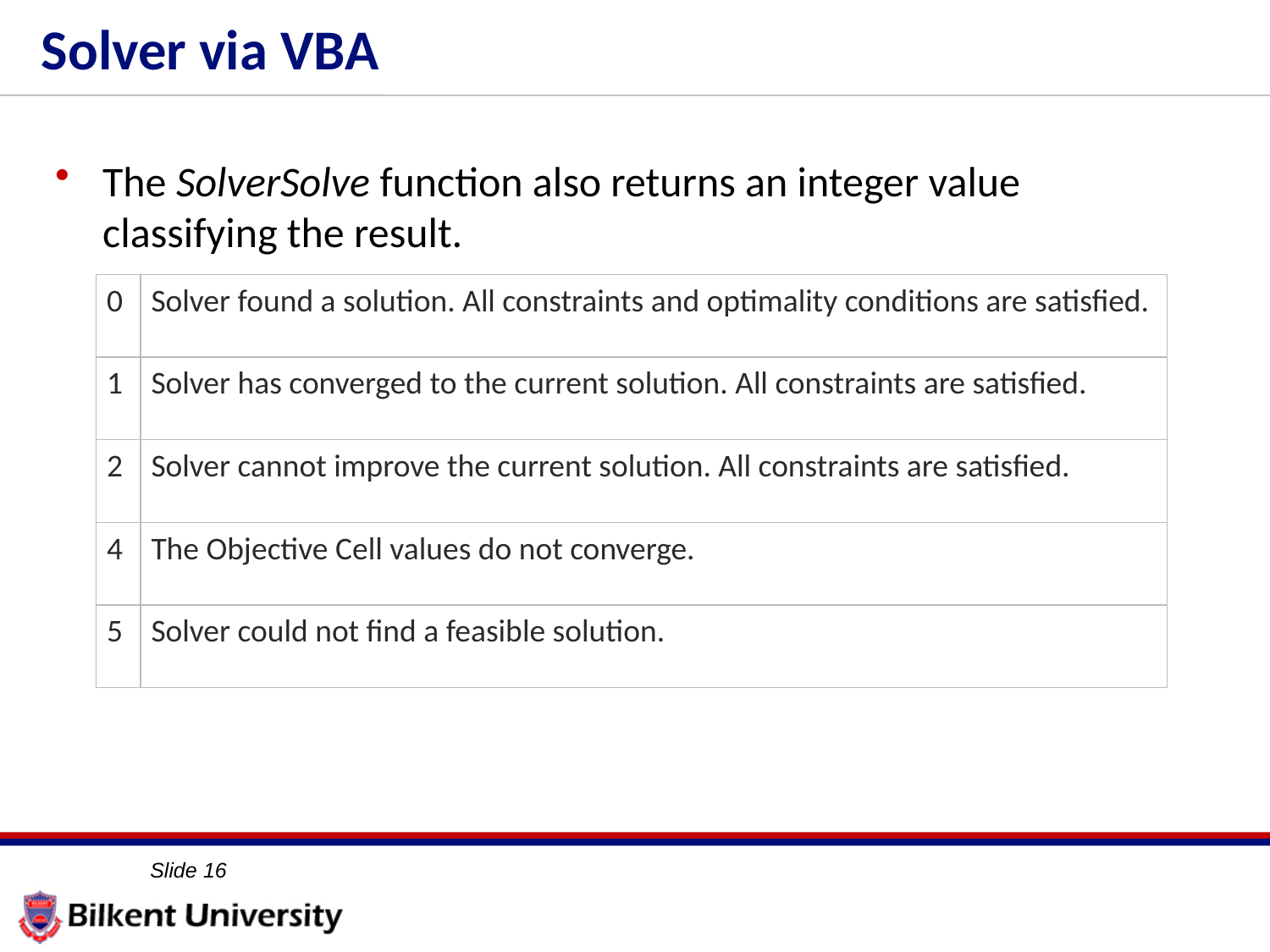

# Solver via VBA
The SolverSolve function also returns an integer value classifying the result.
| 0 | Solver found a solution. All constraints and optimality conditions are satisfied. |
| --- | --- |
| 1 | Solver has converged to the current solution. All constraints are satisfied. |
| 2 | Solver cannot improve the current solution. All constraints are satisfied. |
| 4 | The Objective Cell values do not converge. |
| 5 | Solver could not find a feasible solution. |